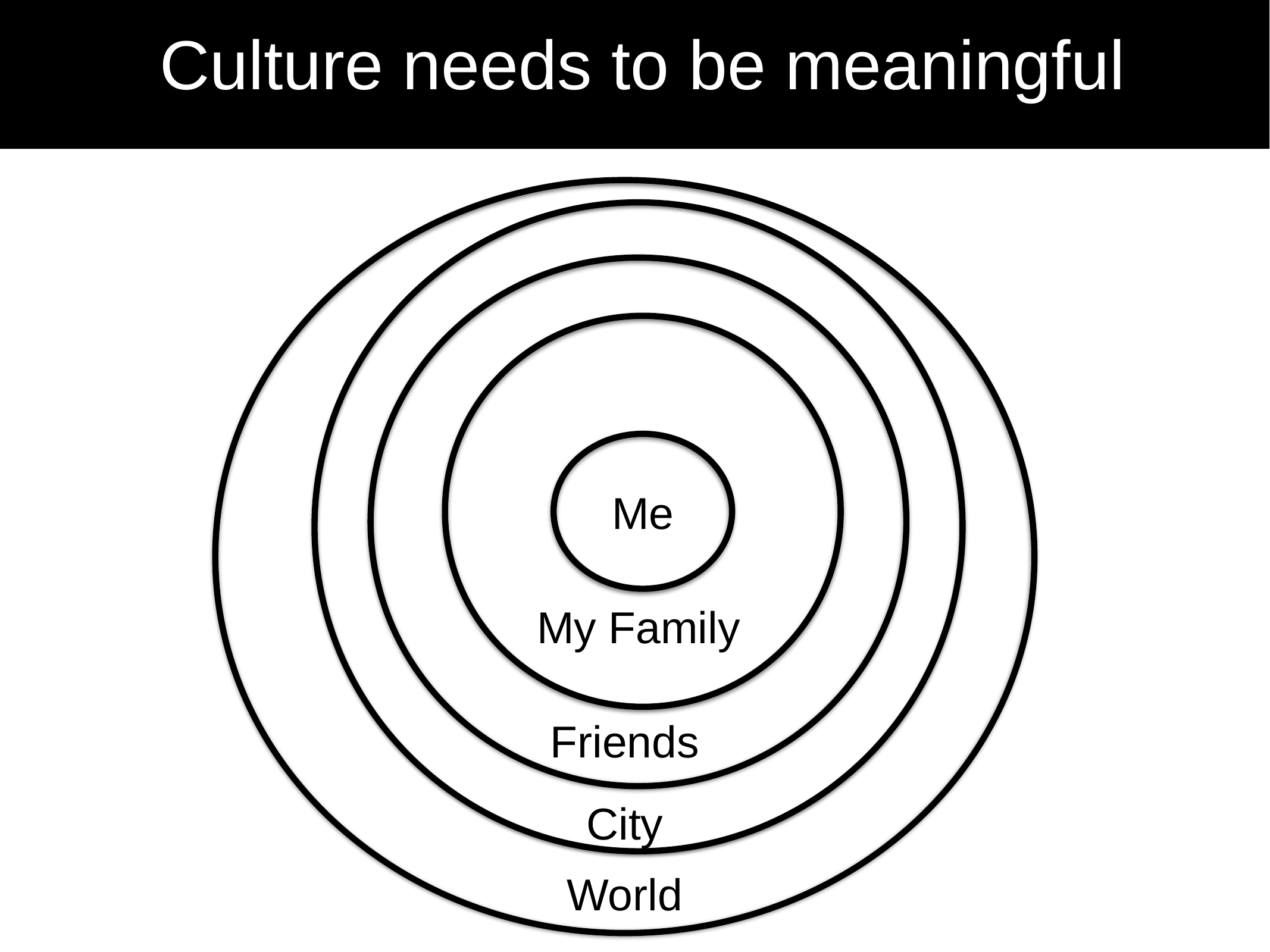

# Culture needs to be meaningful

Me
My Family
Friends
City
World